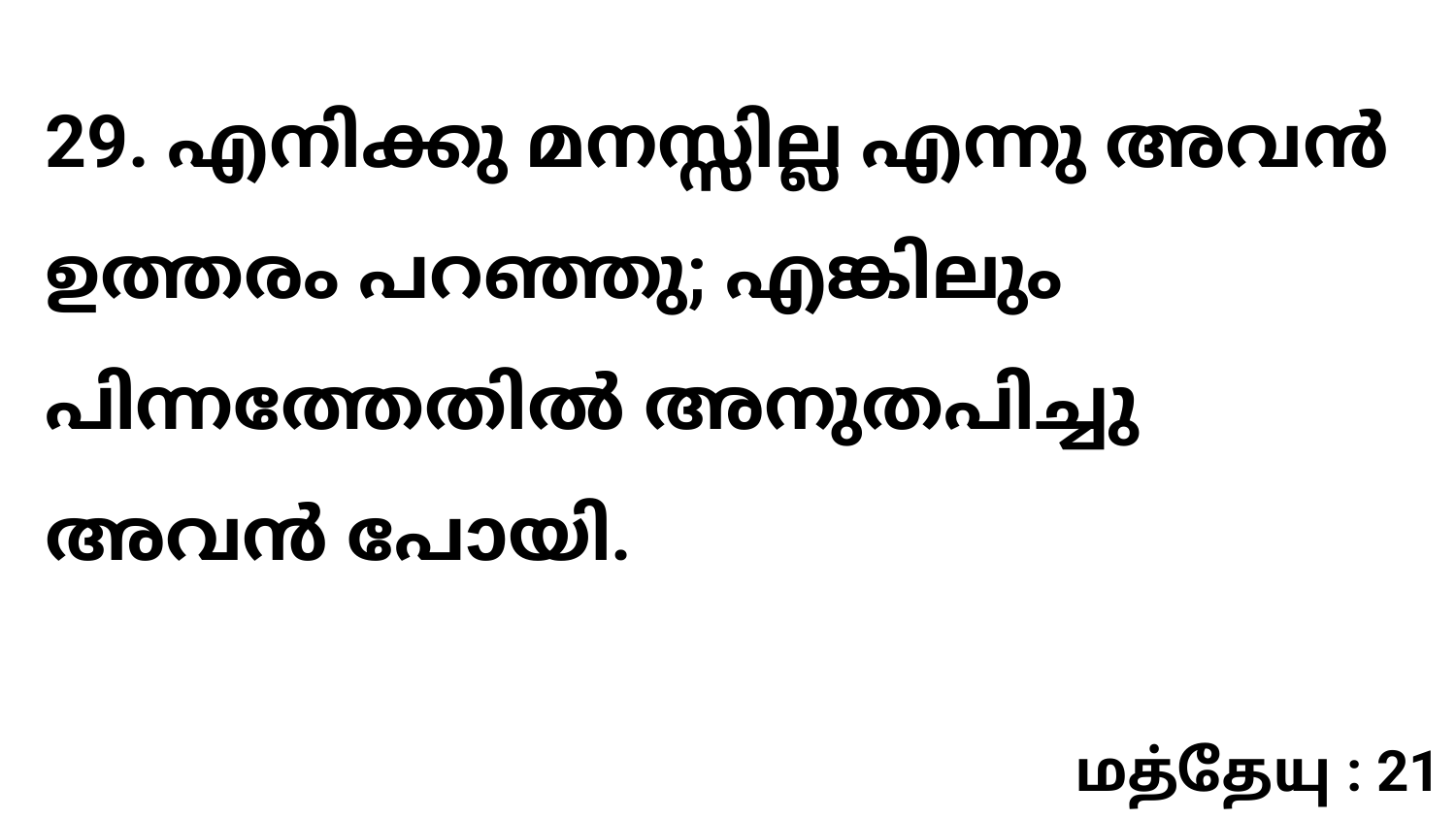

29. എനിക്കു മനസ്സില്ല എന്നു അവൻ ഉത്തരം പറഞ്ഞു; എങ്കിലും പിന്നത്തേതിൽ അനുതപിച്ചു അവൻ പോയി.
மத்தேயு : 21